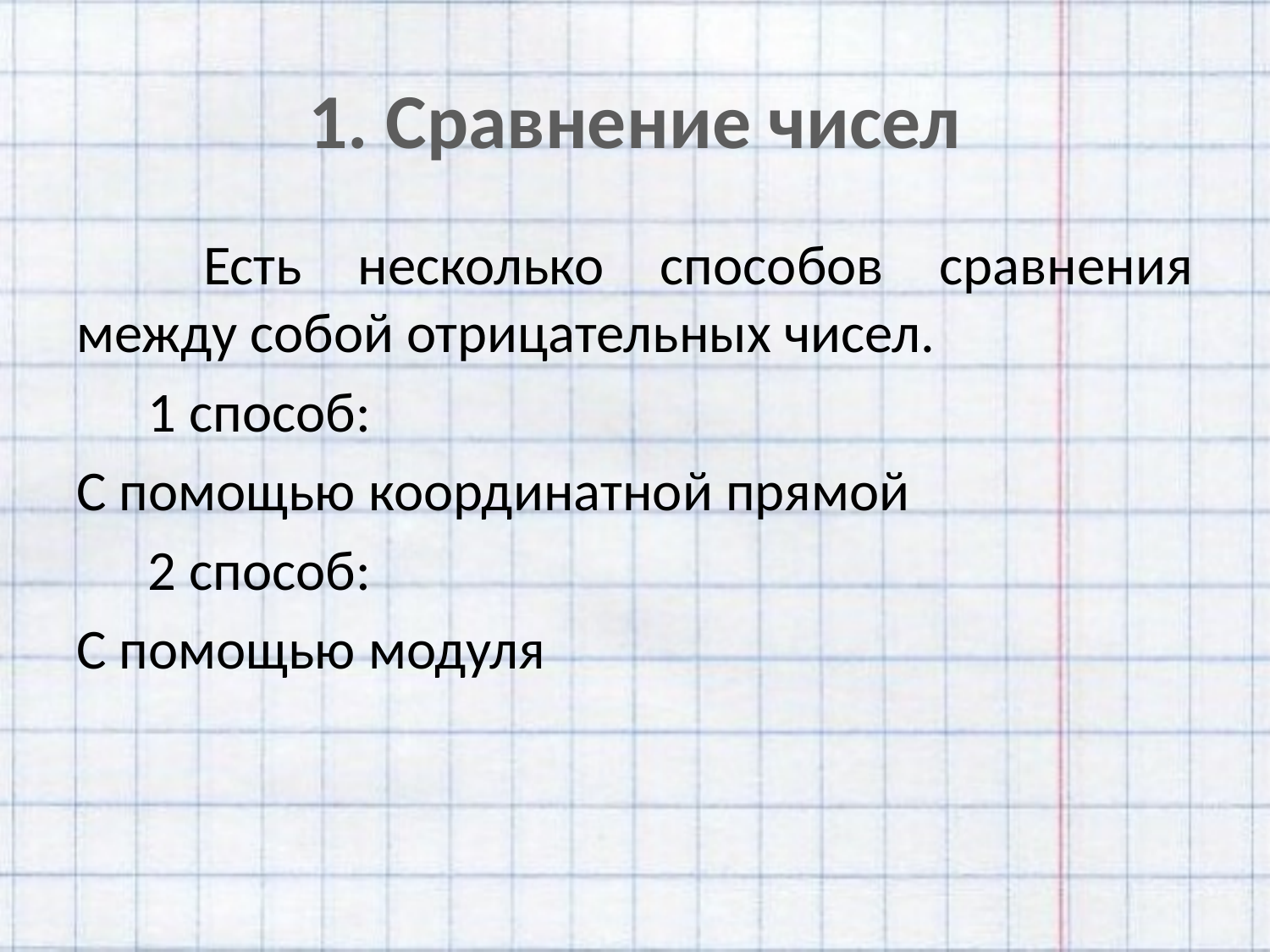

# 1. Сравнение чисел
	Есть несколько способов сравнения между собой отрицательных чисел.
	1 способ:
С помощью координатной прямой
	2 способ:
C помощью модуля